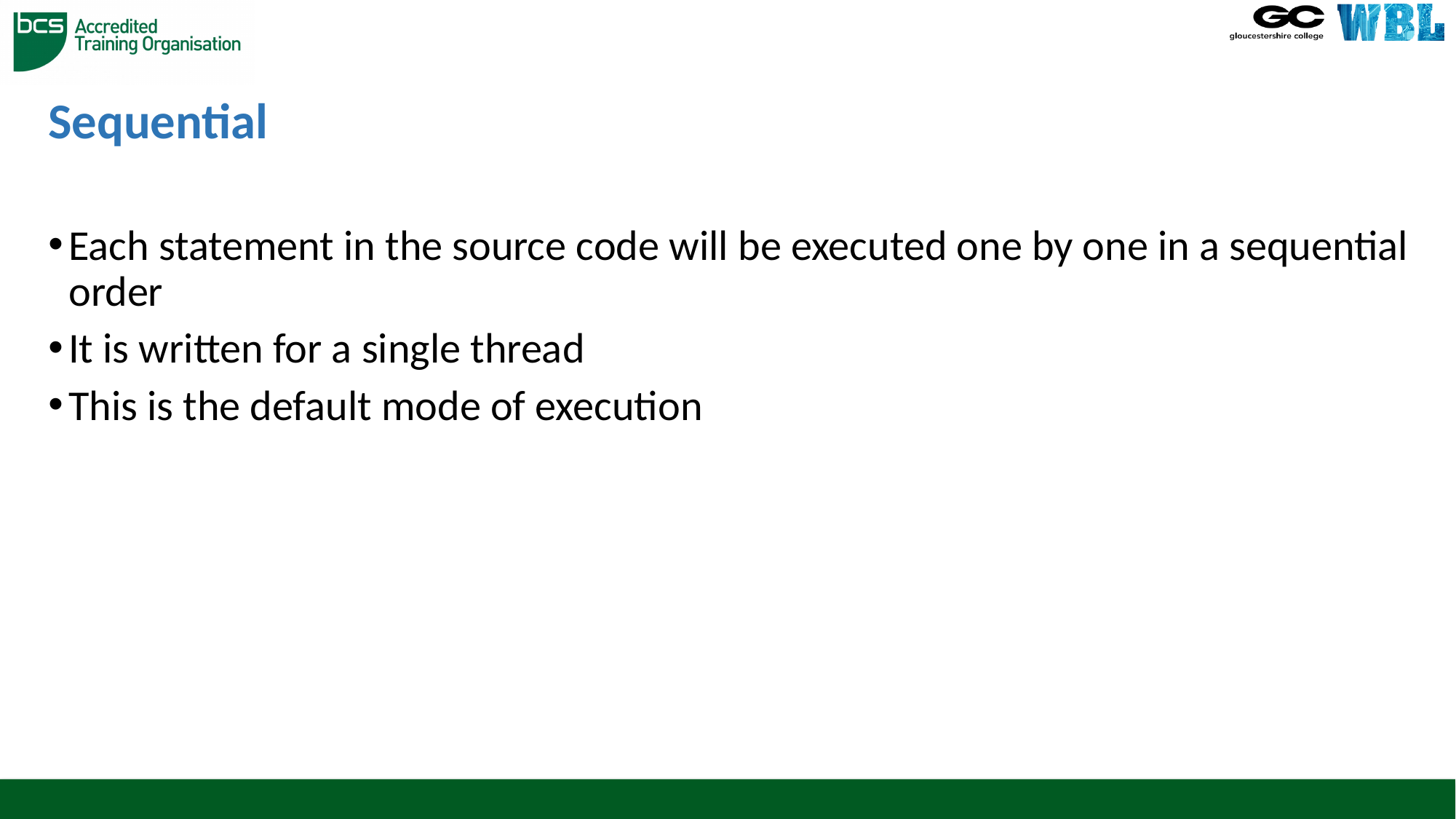

# Sequential
Each statement in the source code will be executed one by one in a sequential order
It is written for a single thread
This is the default mode of execution